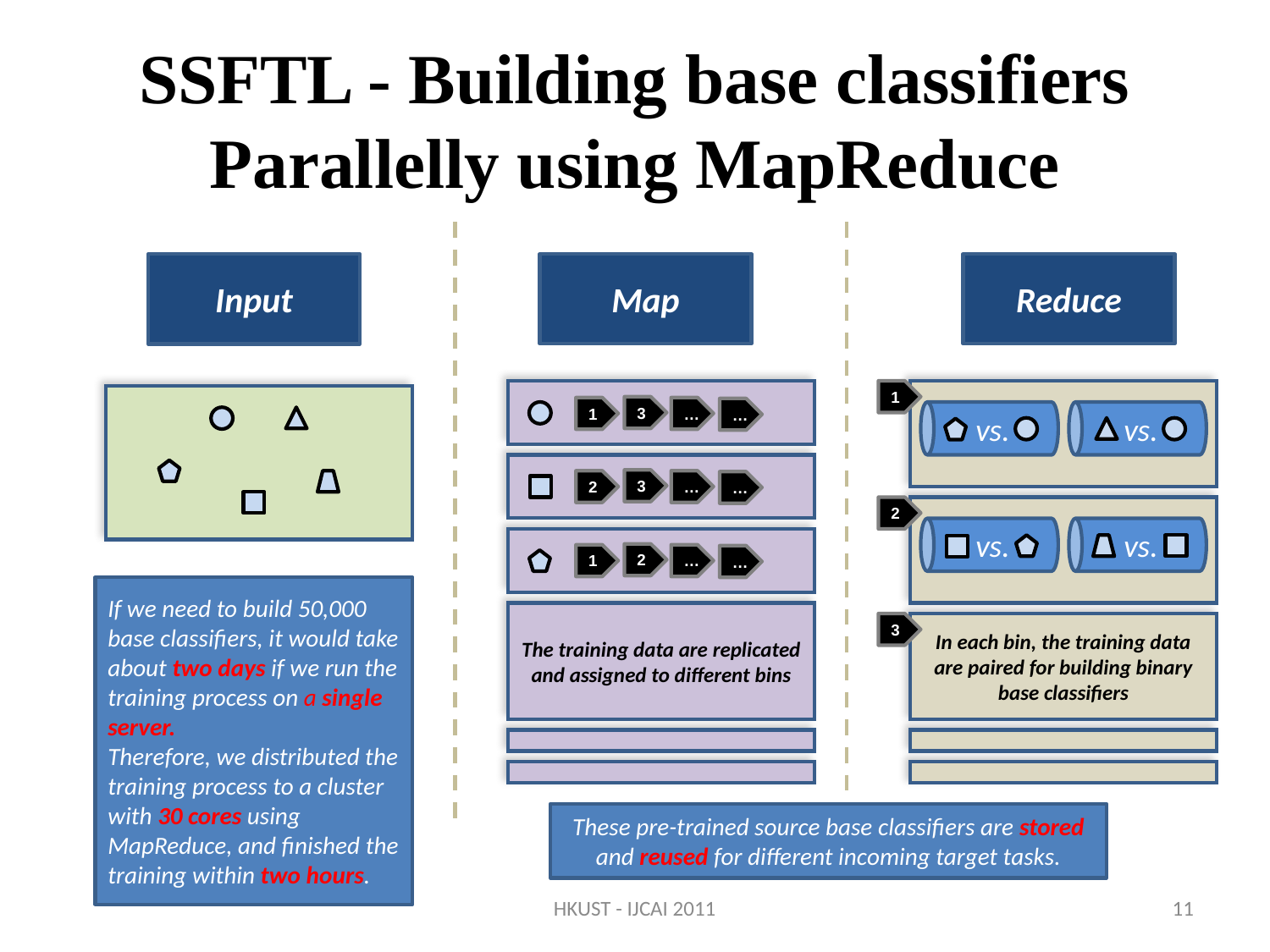

# SSFTL - Building base classifiers Parallelly using MapReduce
Map
Reduce
Input
vs.
vs.

1

3
1
…
…

3

2
…
…

vs.
vs.

2

2
1
…
…

If we need to build 50,000 base classifiers, it would take about two days if we run the training process on a single server.
Therefore, we distributed the training process to a cluster with 30 cores using MapReduce, and finished the training within two hours.
The training data are replicated and assigned to different bins
3
In each bin, the training data are paired for building binary base classifiers

These pre-trained source base classifiers are stored and reused for different incoming target tasks.
HKUST - IJCAI 2011
11